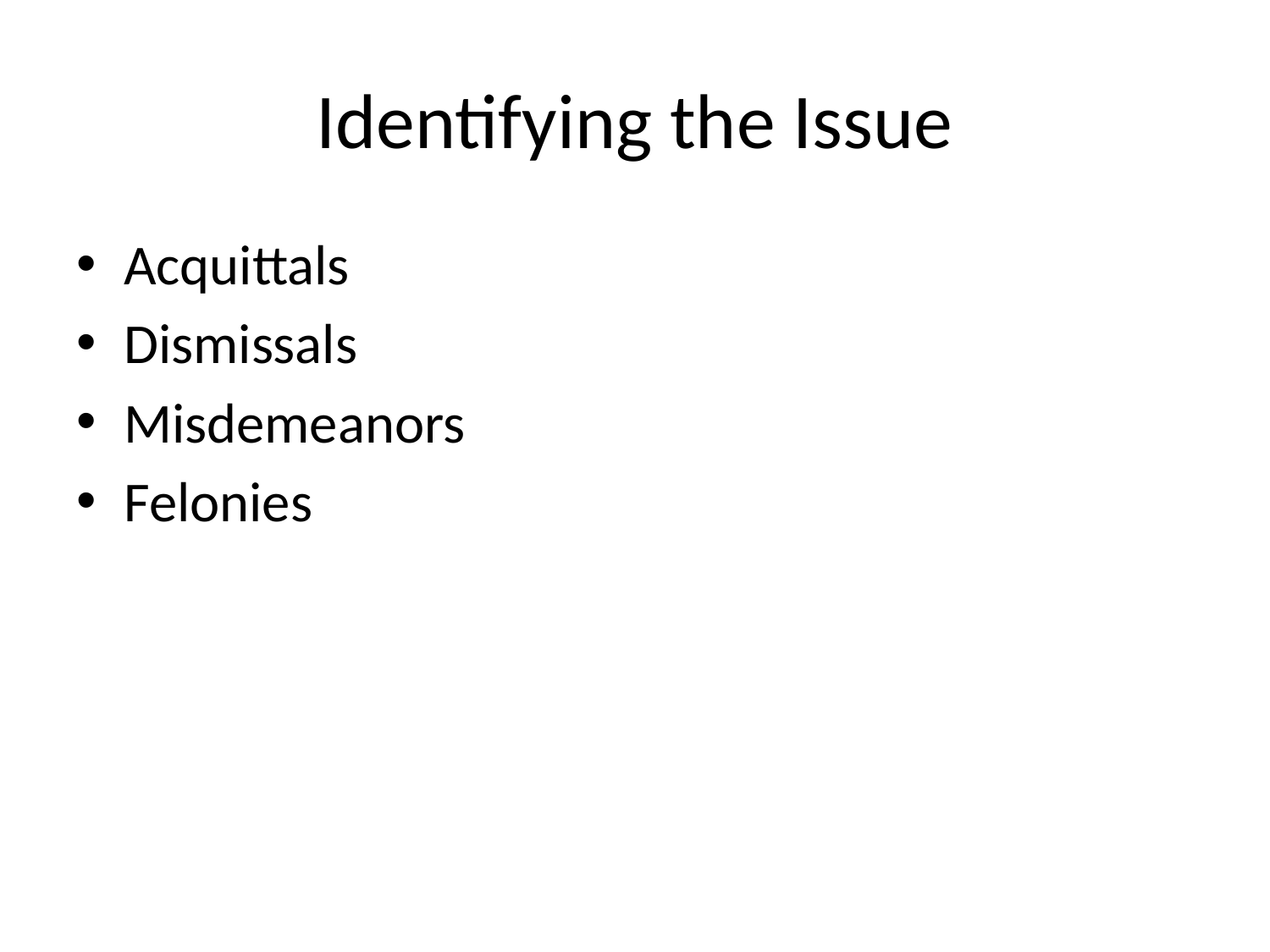

# Identifying the Issue
Acquittals
Dismissals
Misdemeanors
Felonies